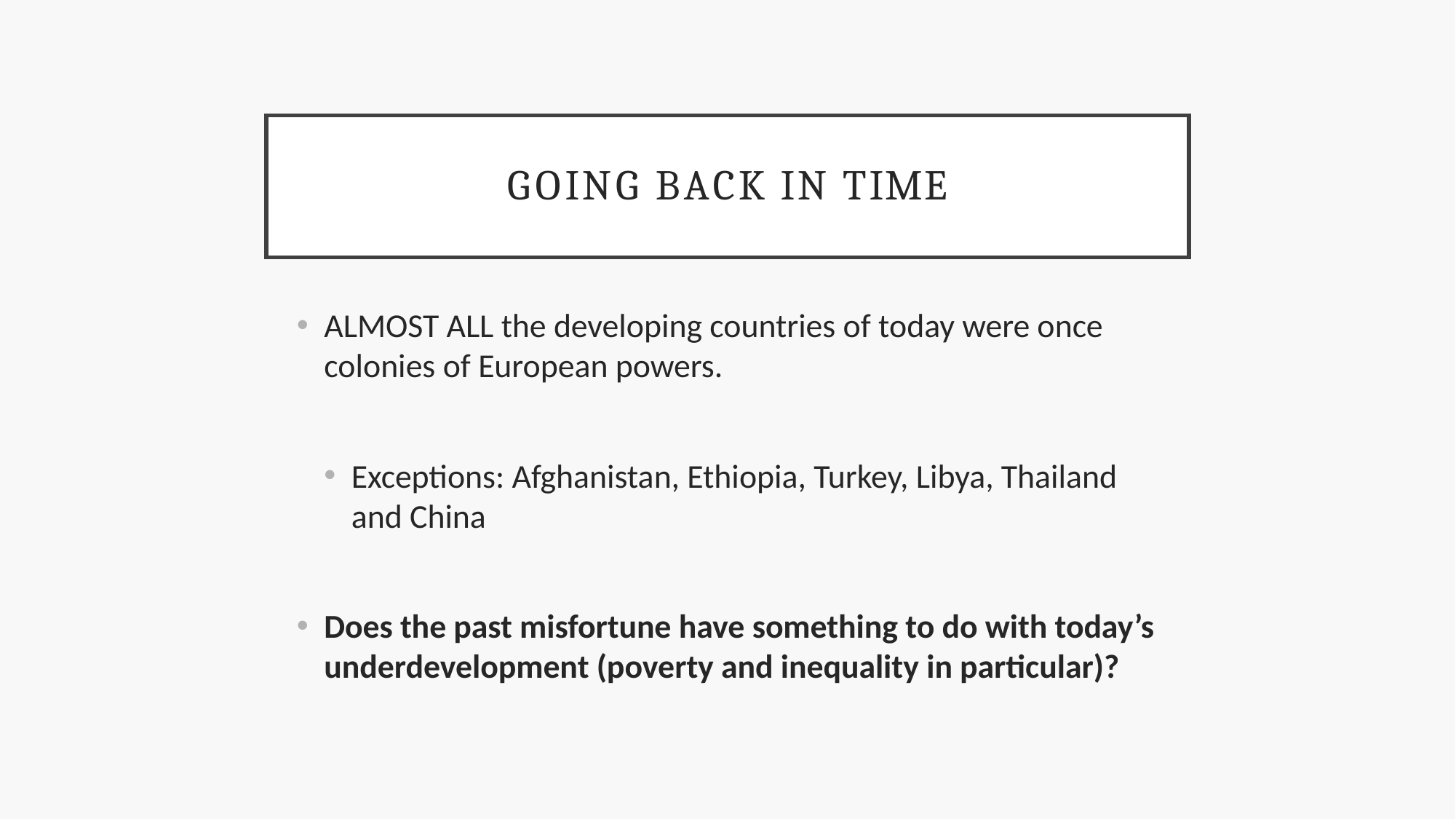

# Going back in time
ALMOST ALL the developing countries of today were once colonies of European powers.

Exceptions: Afghanistan, Ethiopia, Turkey, Libya, Thailand and China

Does the past misfortune have something to do with today’s underdevelopment (poverty and inequality in particular)?